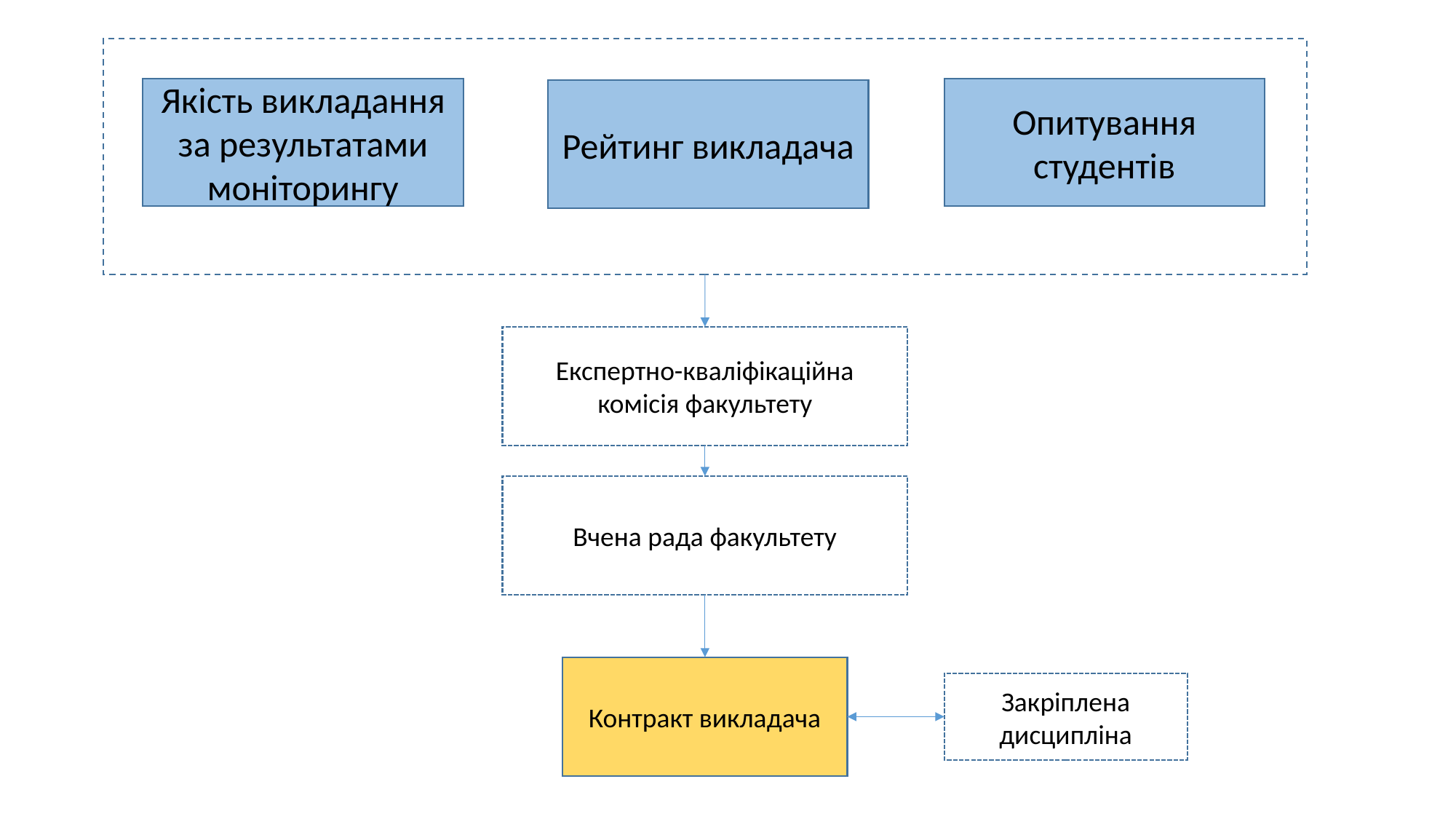

Якість викладання за результатами моніторингу
Опитування студентів
Рейтинг викладача
Експертно-кваліфікаційна комісія факультету
Вчена рада факультету
Контракт викладача
Закріплена дисципліна